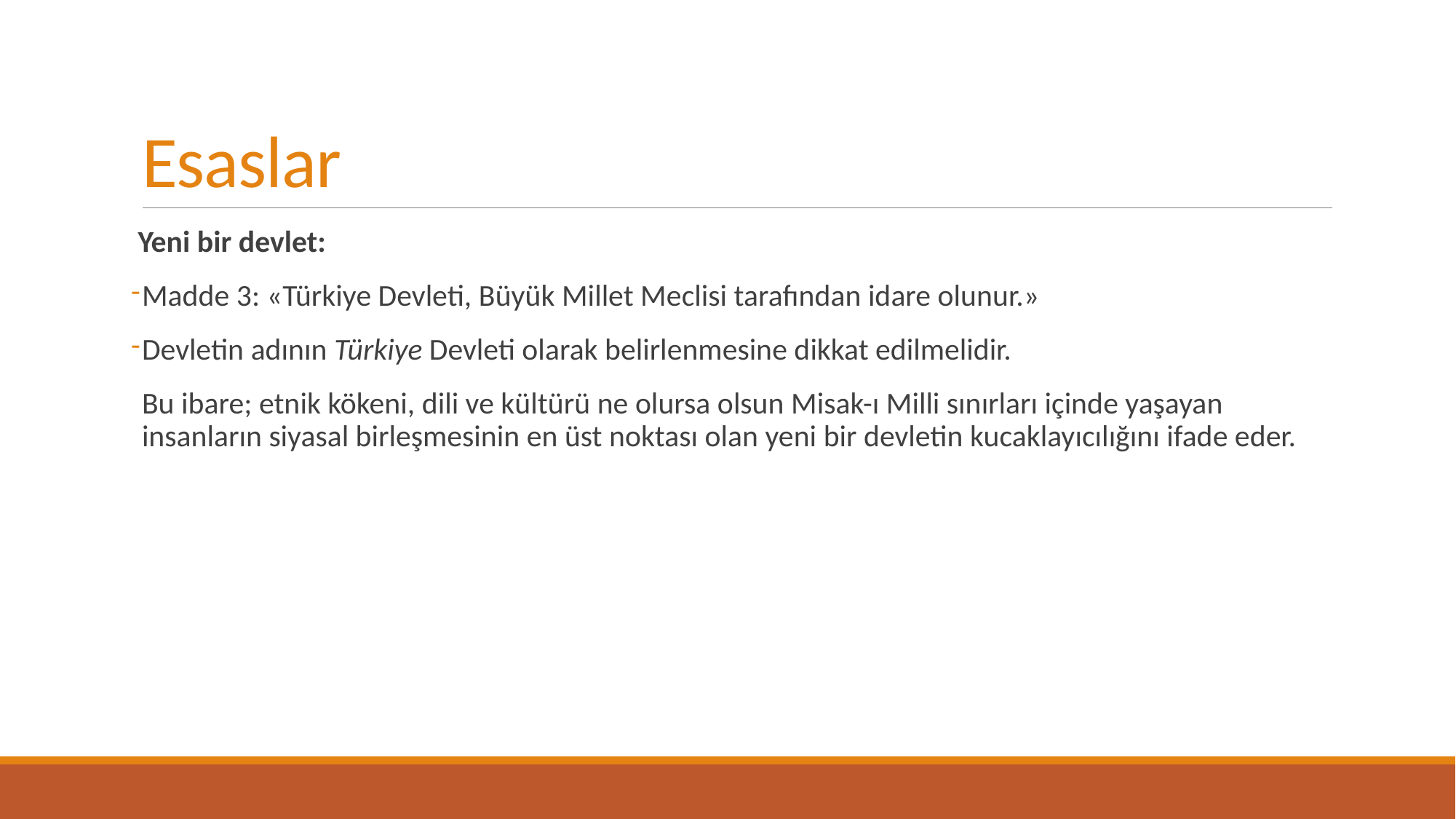

# Esaslar
 Yeni bir devlet:
Madde 3: «Türkiye Devleti, Büyük Millet Meclisi tarafından idare olunur.»
Devletin adının Türkiye Devleti olarak belirlenmesine dikkat edilmelidir.
Bu ibare; etnik kökeni, dili ve kültürü ne olursa olsun Misak-ı Milli sınırları içinde yaşayan insanların siyasal birleşmesinin en üst noktası olan yeni bir devletin kucaklayıcılığını ifade eder.